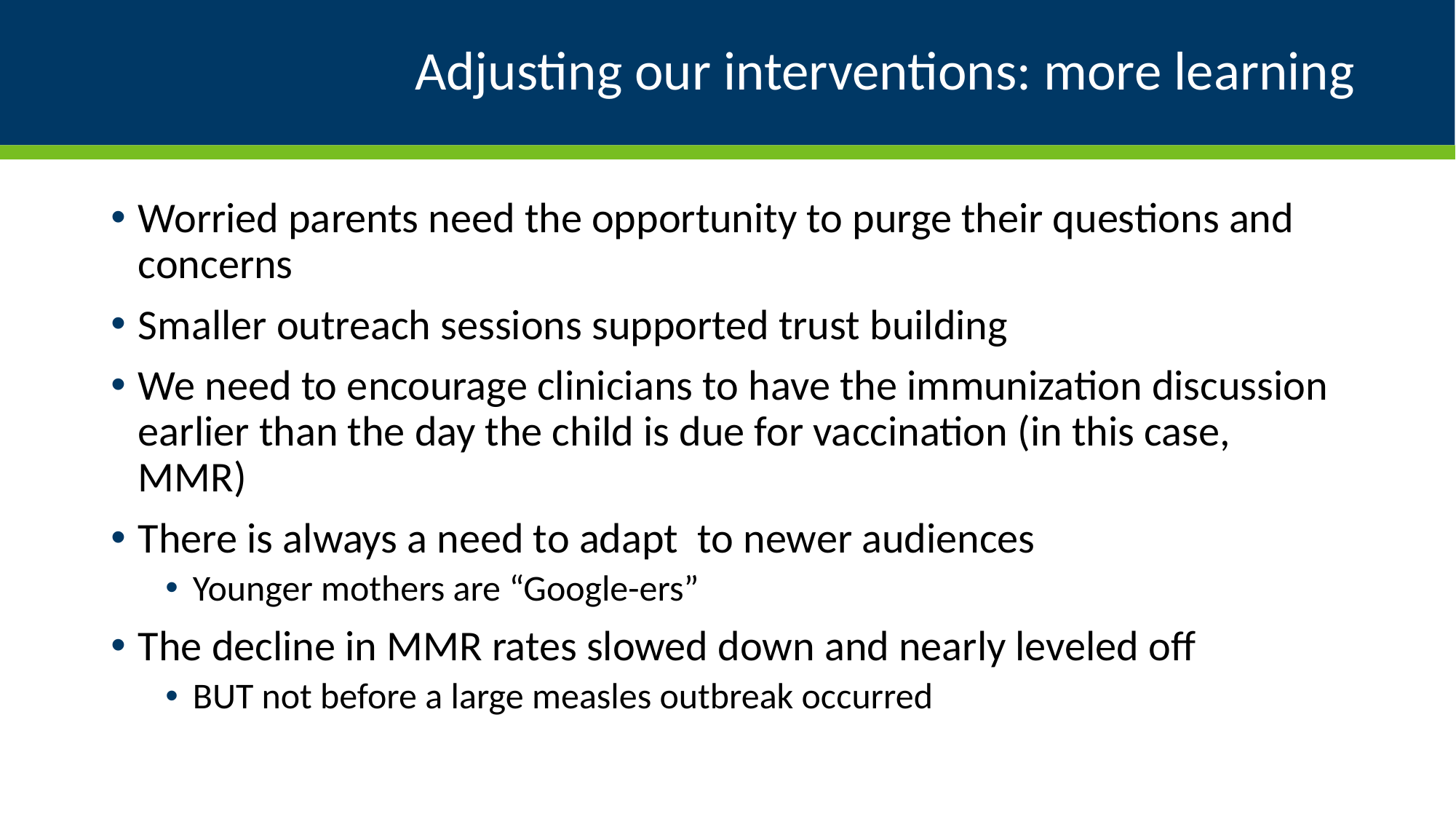

# Adjusting our interventions: more learning
Worried parents need the opportunity to purge their questions and concerns
Smaller outreach sessions supported trust building
We need to encourage clinicians to have the immunization discussion earlier than the day the child is due for vaccination (in this case, MMR)
There is always a need to adapt  to newer audiences
Younger mothers are “Google-ers”
The decline in MMR rates slowed down and nearly leveled off
BUT not before a large measles outbreak occurred